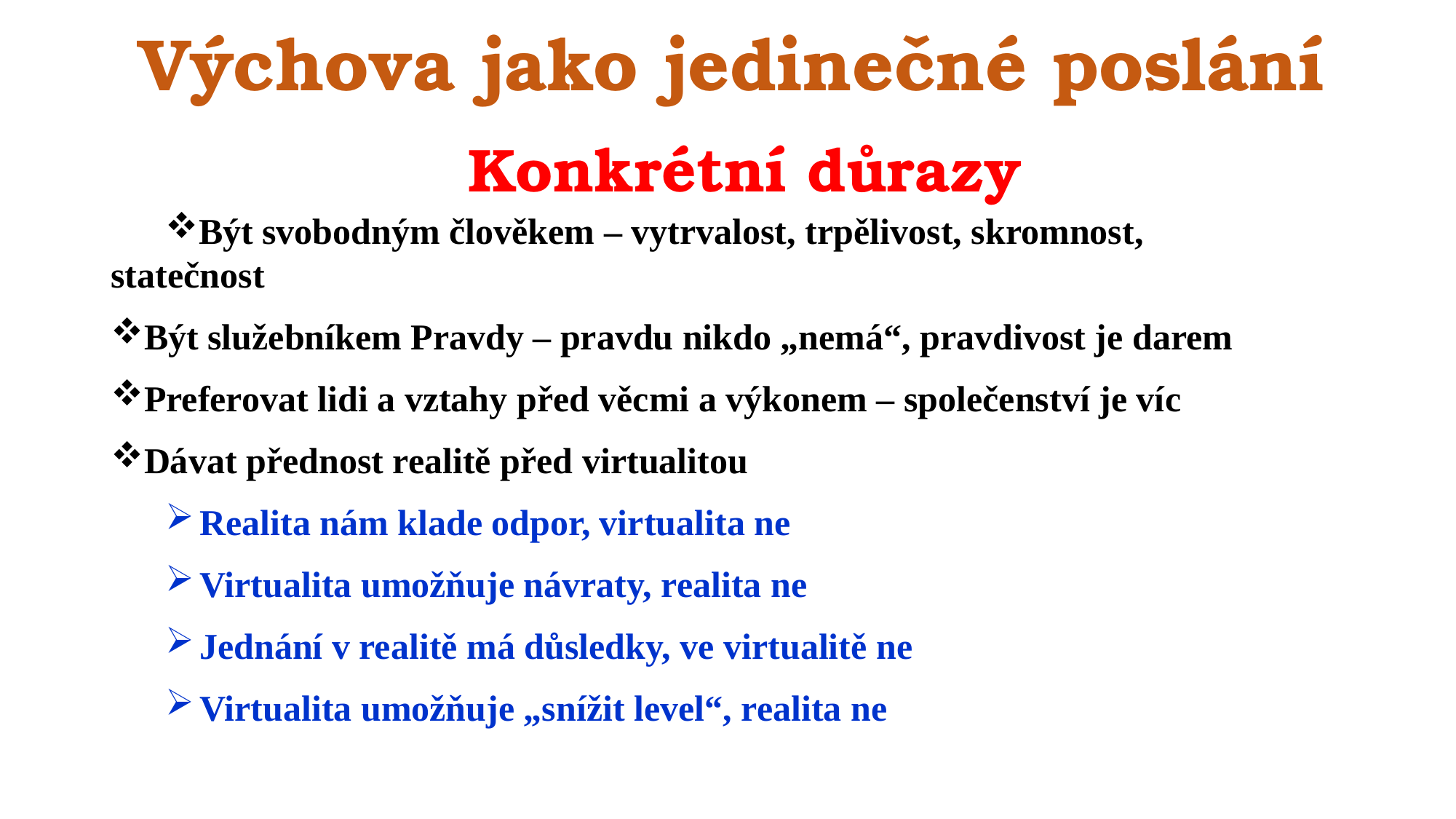

# Výchova jako jedinečné poslání
Konkrétní důrazy
Být svobodným člověkem – vytrvalost, trpělivost, skromnost, statečnost
Být služebníkem Pravdy – pravdu nikdo „nemá“, pravdivost je darem
Preferovat lidi a vztahy před věcmi a výkonem – společenství je víc
Dávat přednost realitě před virtualitou
Realita nám klade odpor, virtualita ne
Virtualita umožňuje návraty, realita ne
Jednání v realitě má důsledky, ve virtualitě ne
Virtualita umožňuje „snížit level“, realita ne